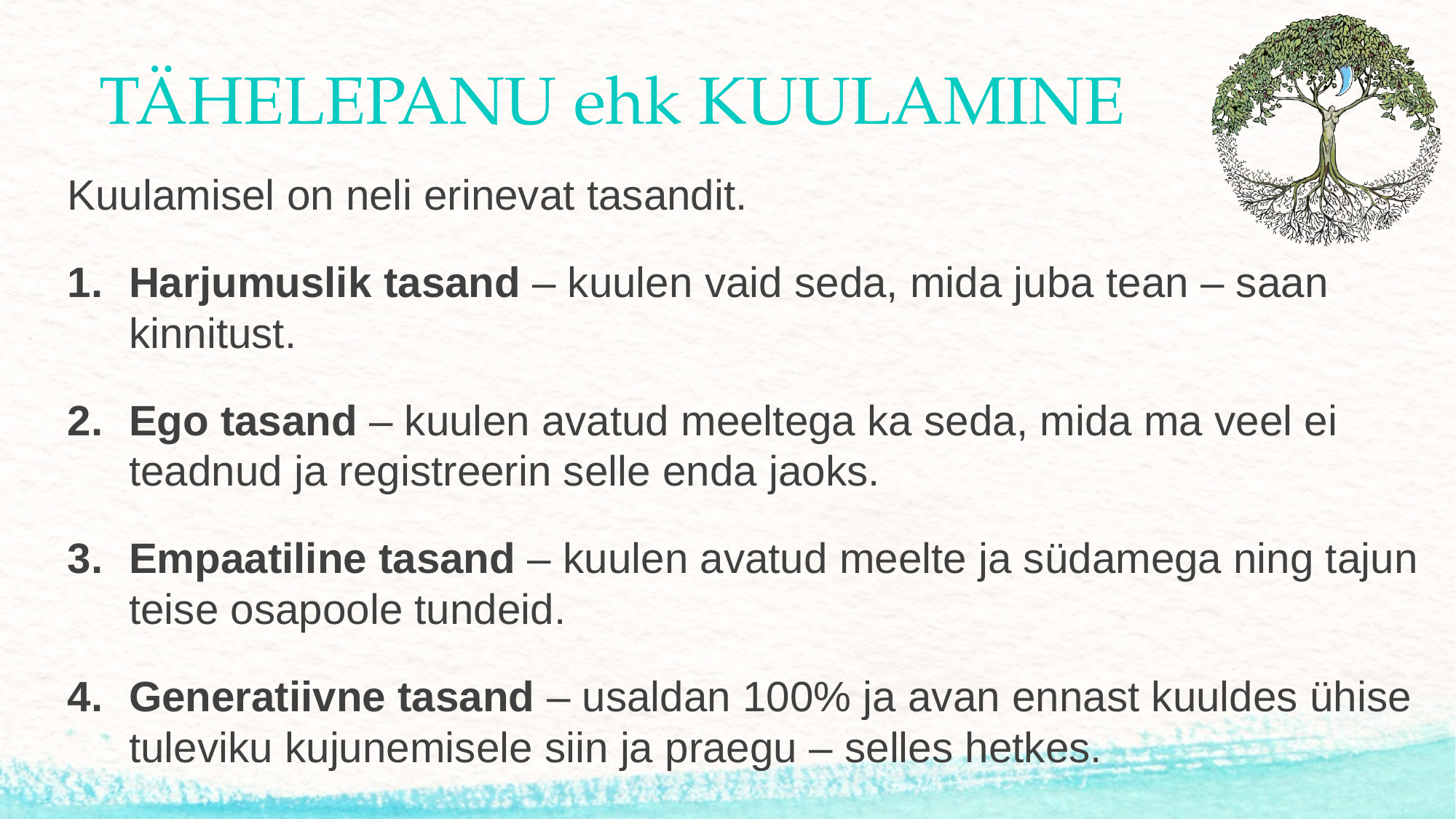

# TÄHELEPANU ehk KUULAMINE
Kuulamisel on neli erinevat tasandit.
Harjumuslik tasand – kuulen vaid seda, mida juba tean – saan kinnitust.
Ego tasand – kuulen avatud meeltega ka seda, mida ma veel ei teadnud ja registreerin selle enda jaoks.
Empaatiline tasand – kuulen avatud meelte ja südamega ning tajun teise osapoole tundeid.
Generatiivne tasand – usaldan 100% ja avan ennast kuuldes ühise tuleviku kujunemisele siin ja praegu – selles hetkes.